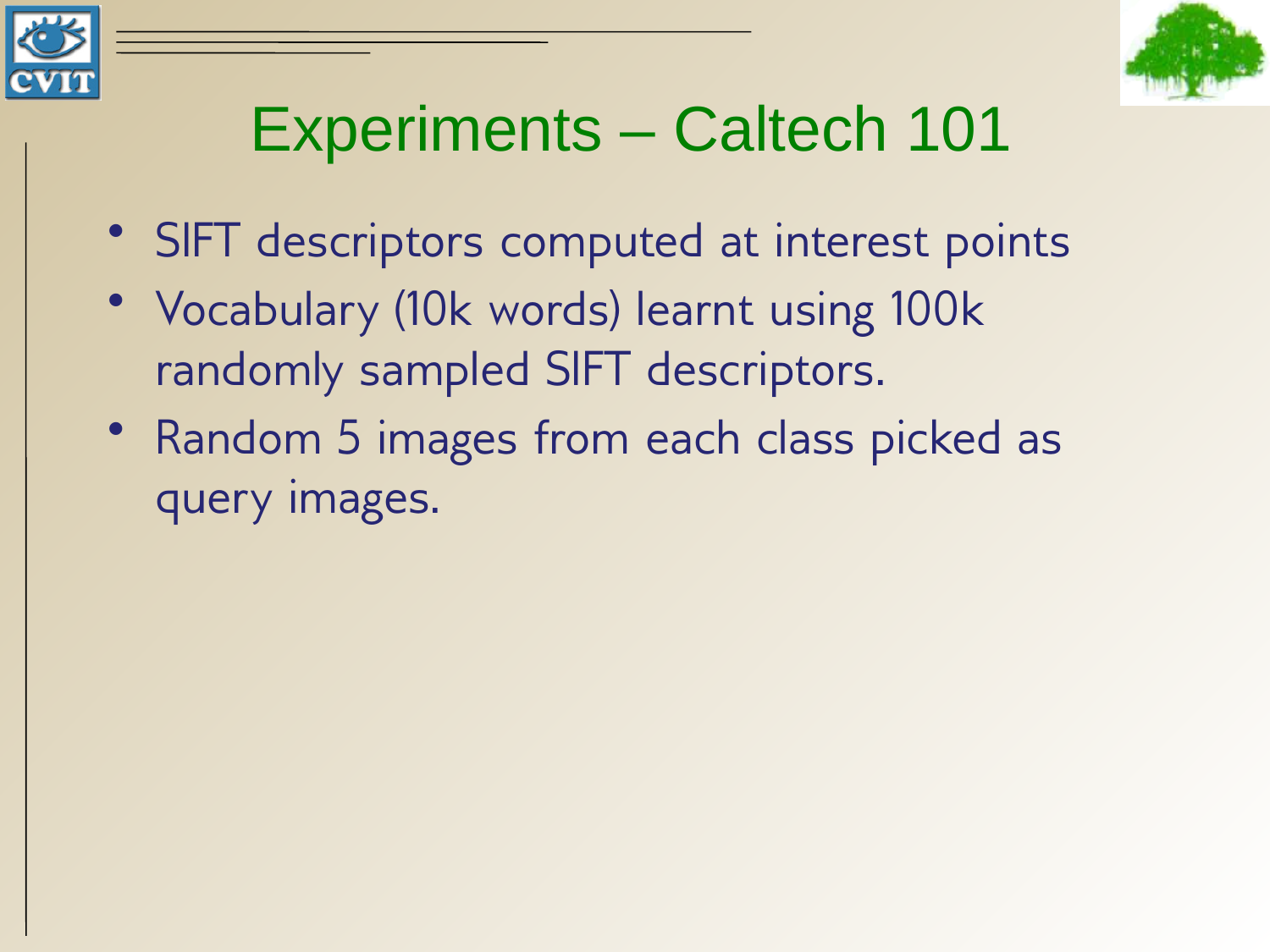

# Experiments – Caltech 101
SIFT descriptors computed at interest points
Vocabulary (10k words) learnt using 100k randomly sampled SIFT descriptors.
Random 5 images from each class picked as query images.